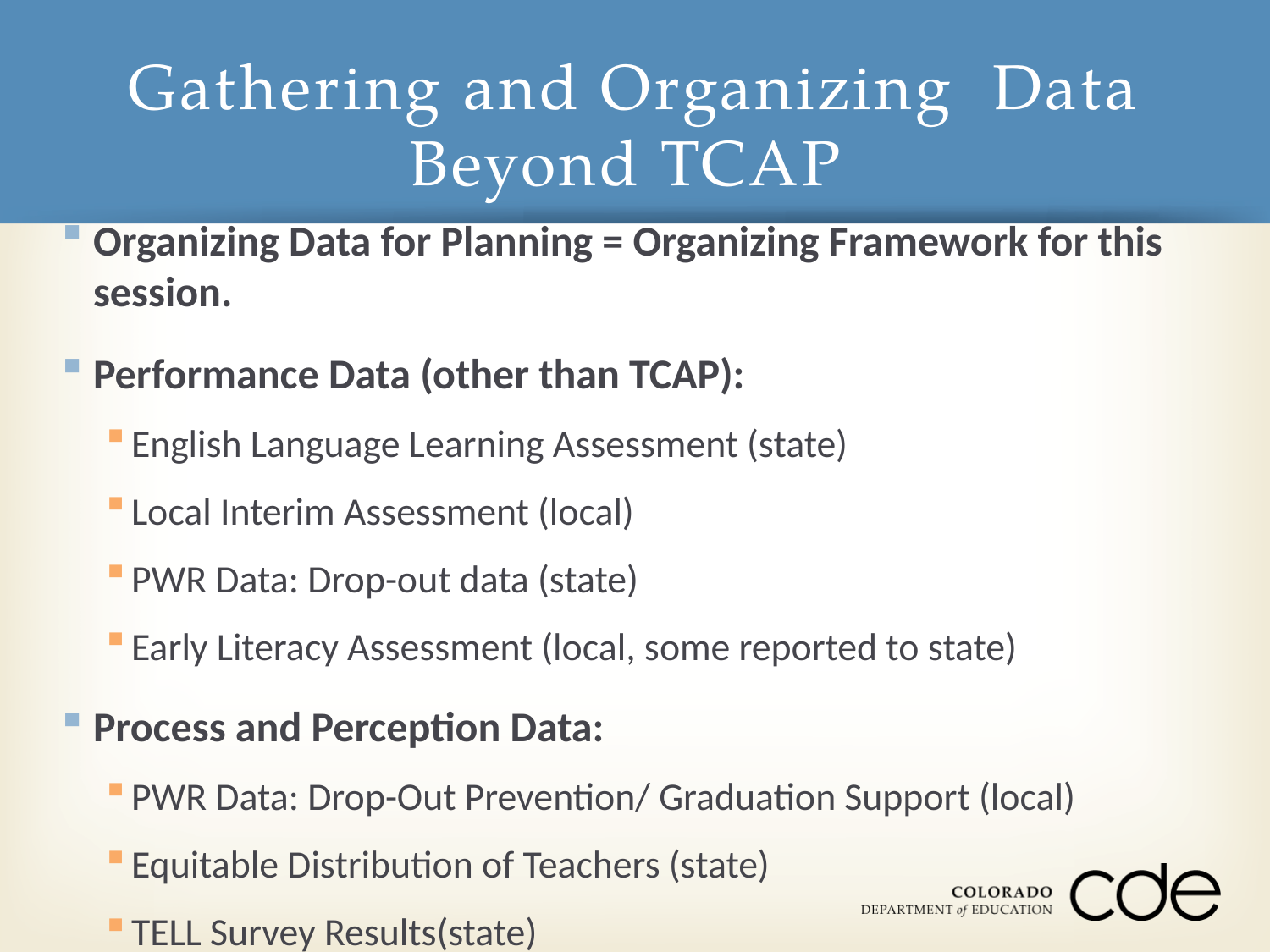

# Gathering and Organizing  Data Beyond TCAP
Organizing Data for Planning = Organizing Framework for this session.
Performance Data (other than TCAP):
English Language Learning Assessment (state)
Local Interim Assessment (local)
PWR Data: Drop-out data (state)
Early Literacy Assessment (local, some reported to state)
Process and Perception Data:
PWR Data: Drop-Out Prevention/ Graduation Support (local)
Equitable Distribution of Teachers (state)
TELL Survey Results(state)